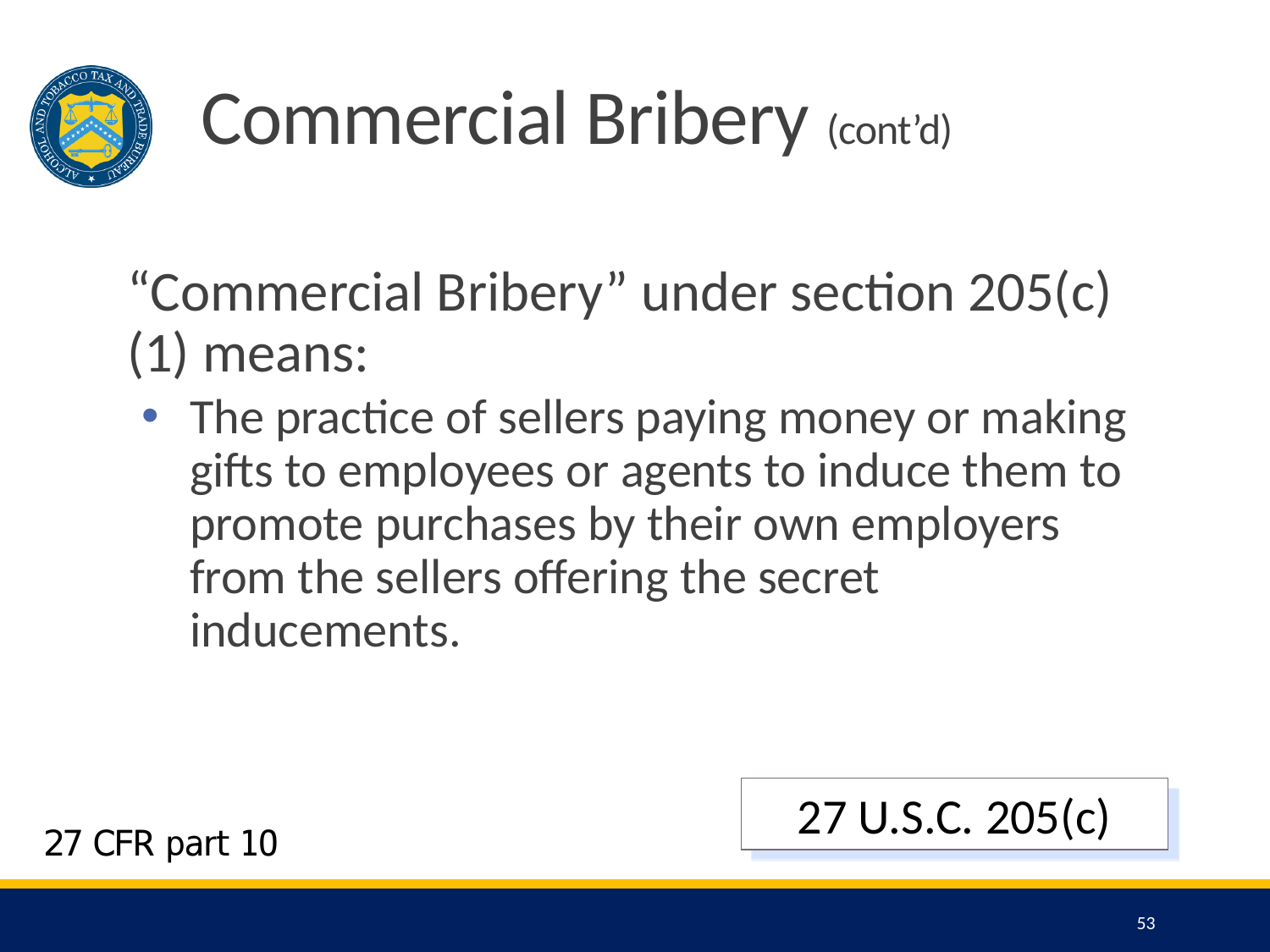

# Commercial Bribery (cont’d)
“Commercial Bribery” under section 205(c)(1) means:
The practice of sellers paying money or making gifts to employees or agents to induce them to promote purchases by their own employers from the sellers offering the secret inducements.

27 U.S.C. 205(c)
27 CFR part 10
53